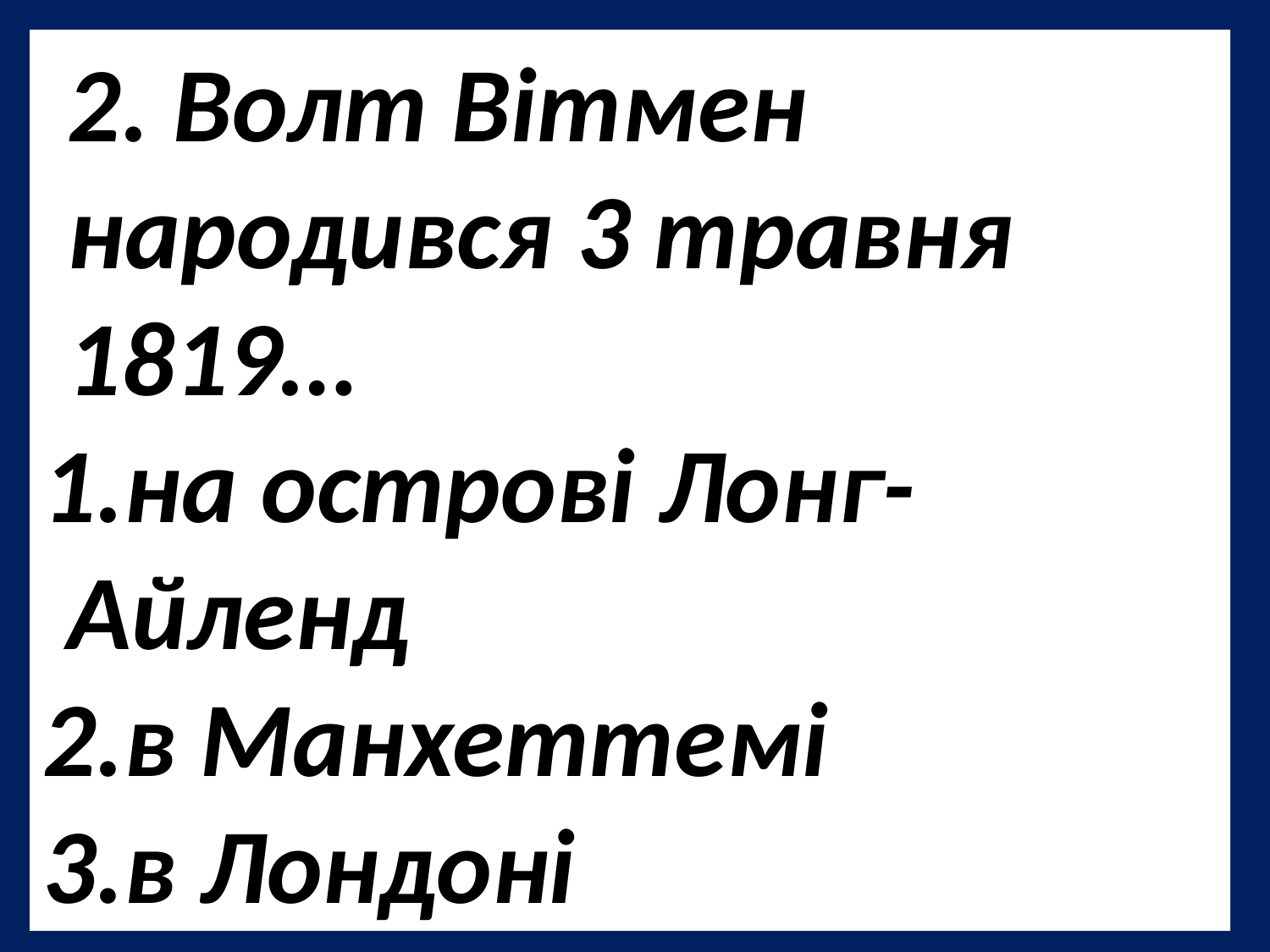

2. Волт Вітмен народився 3 травня 1819…
на острові Лонг-Айленд
в Манхеттемі
в Лондоні